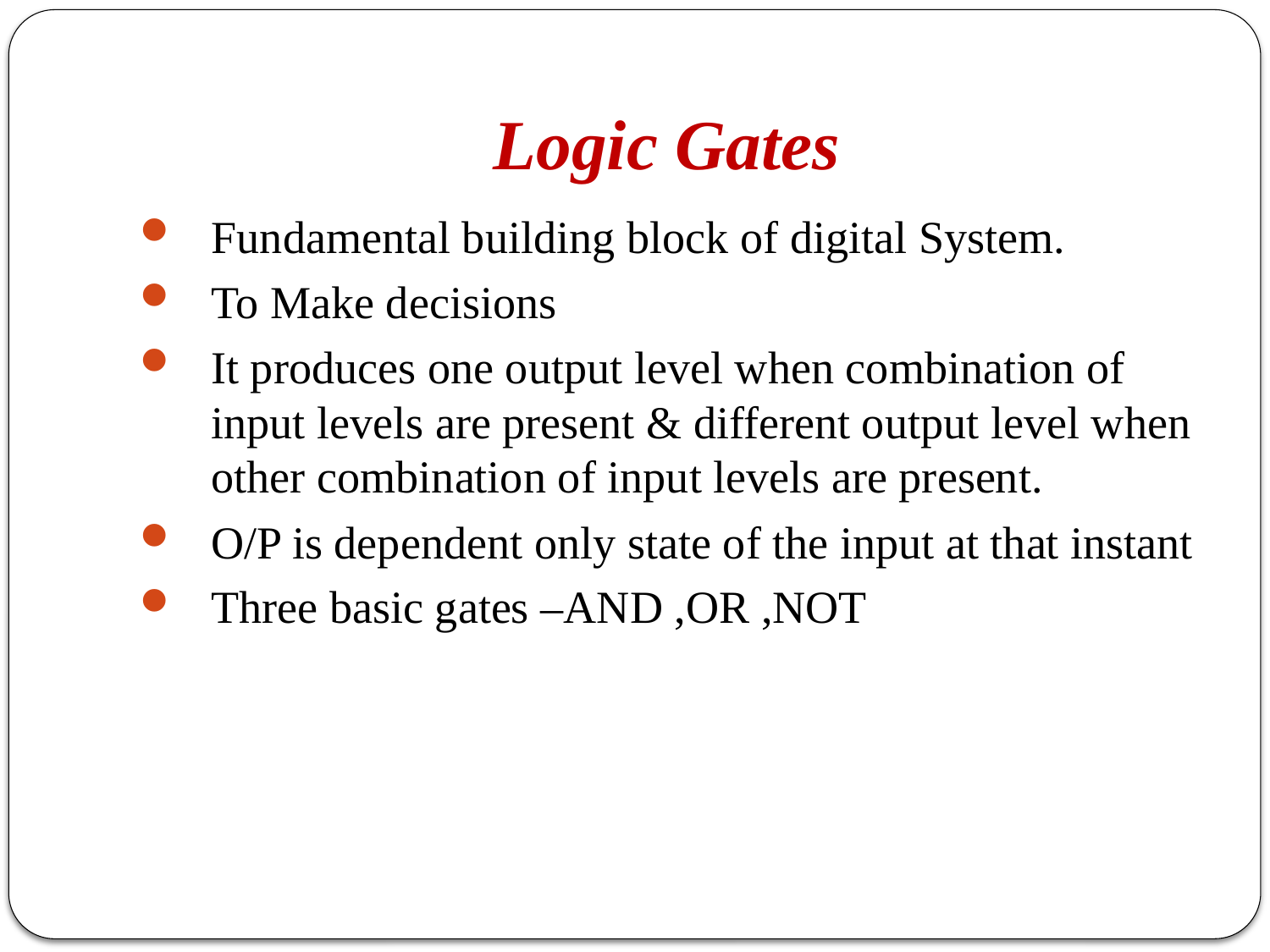

# Logic Gates
Fundamental building block of digital System.
To Make decisions
It produces one output level when combination of input levels are present & different output level when other combination of input levels are present.
O/P is dependent only state of the input at that instant
Three basic gates –AND ,OR ,NOT